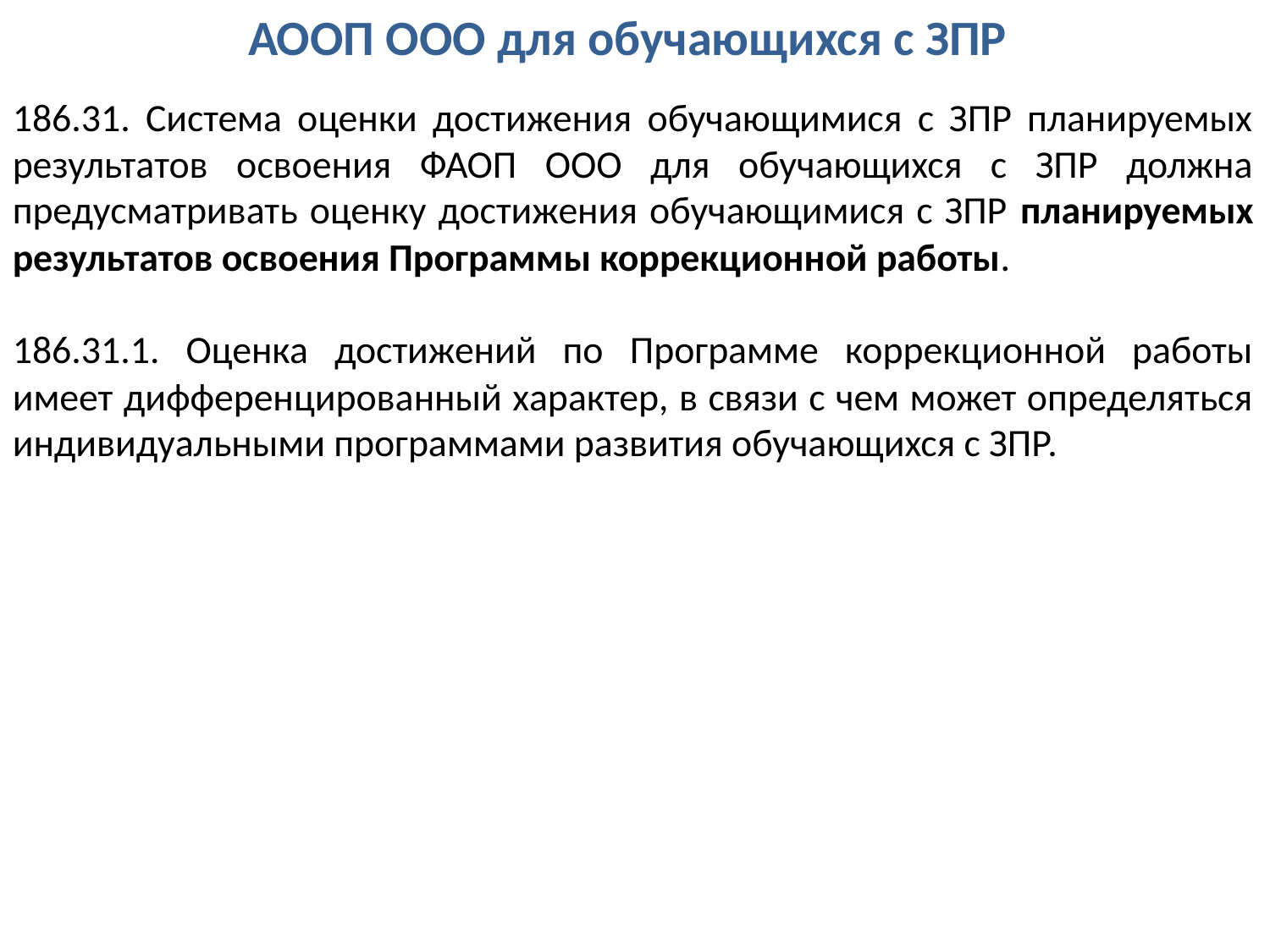

АООП ООО для обучающихся с ЗПР
186.31. Система оценки достижения обучающимися с ЗПР планируемых результатов освоения ФАОП ООО для обучающихся с ЗПР должна предусматривать оценку достижения обучающимися с ЗПР планируемых результатов освоения Программы коррекционной работы.

186.31.1. Оценка достижений по Программе коррекционной работы имеет дифференцированный характер, в связи с чем может определяться индивидуальными программами развития обучающихся с ЗПР.